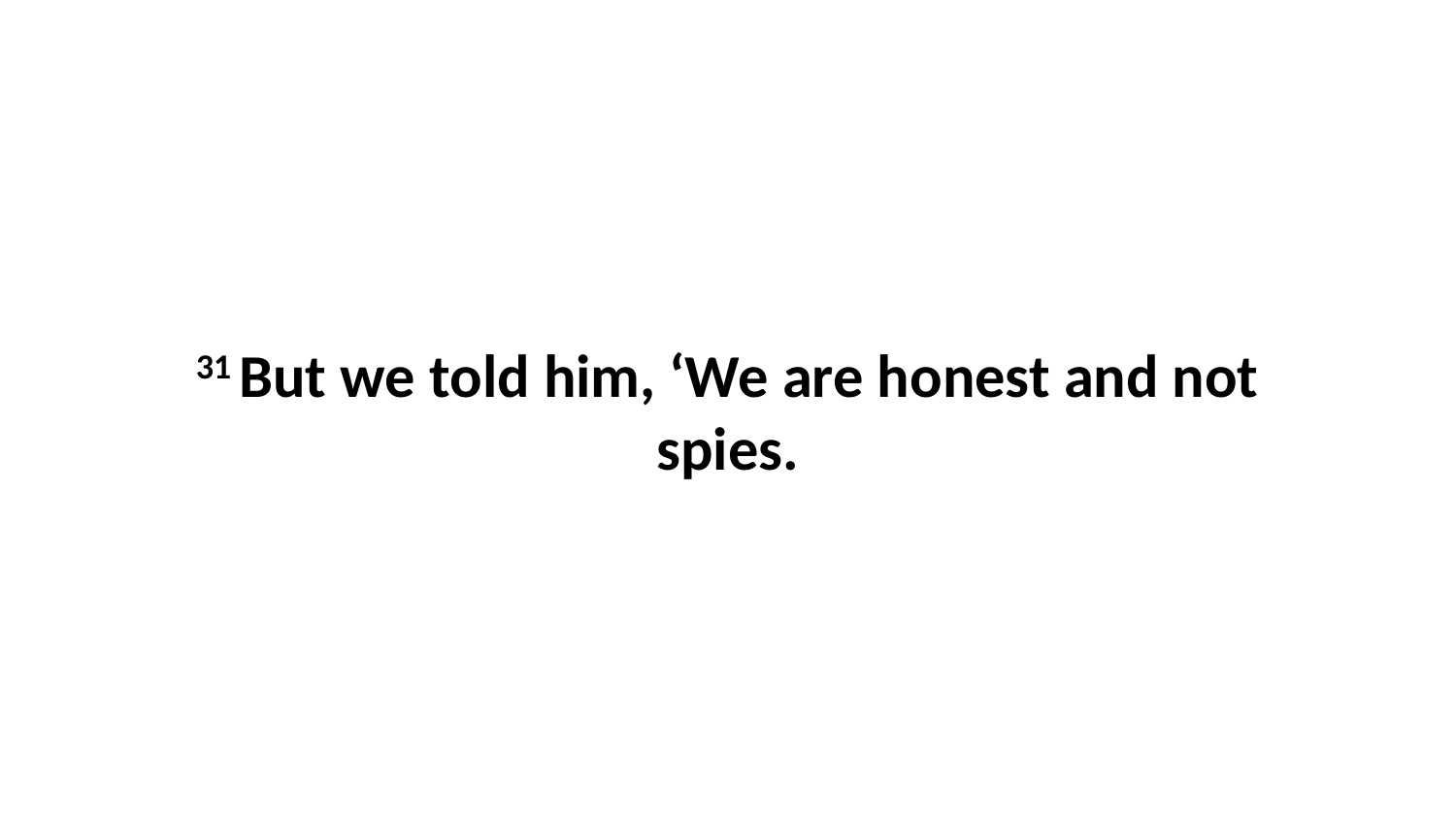

31 But we told him, ‘We are honest and not spies.